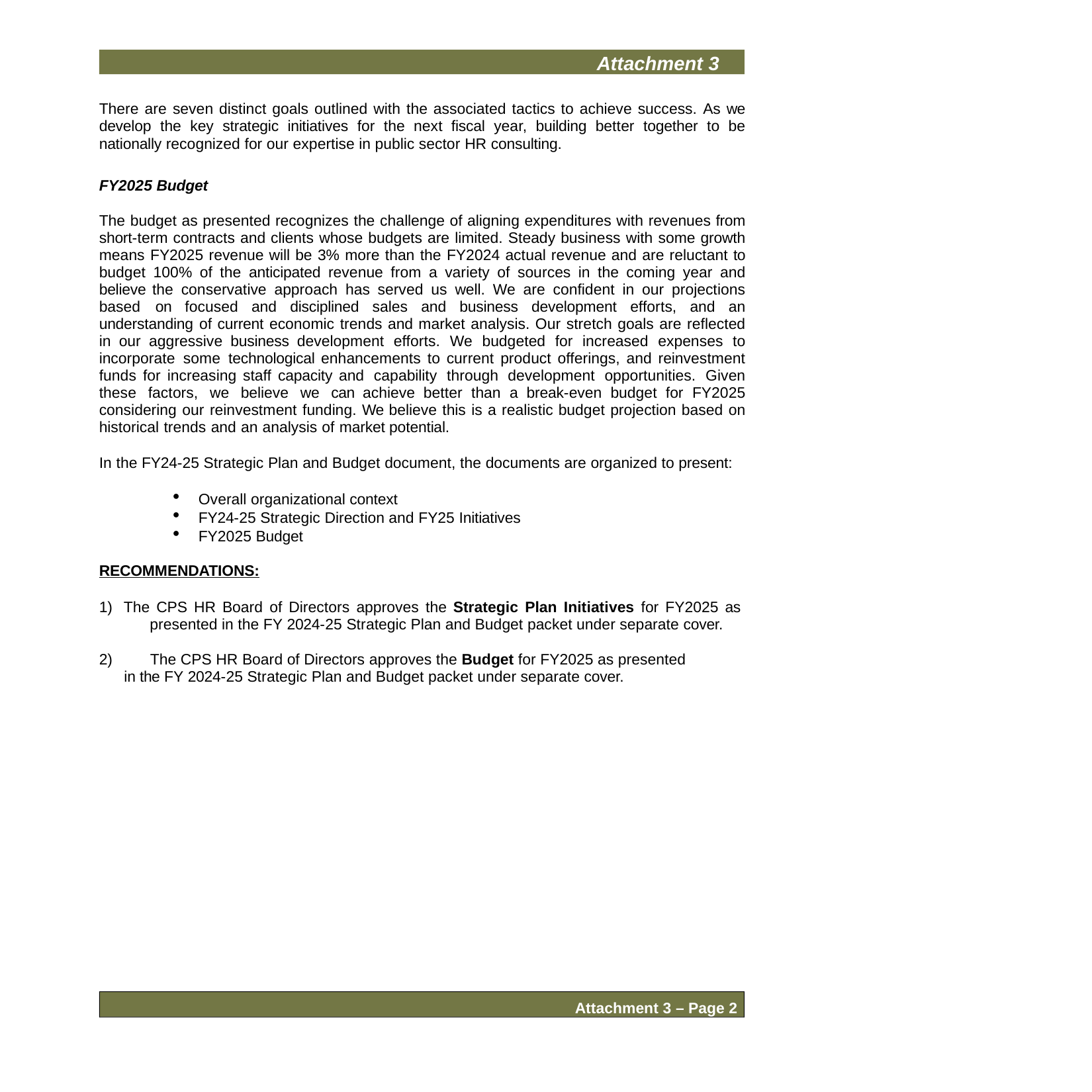

Attachment 3
There are seven distinct goals outlined with the associated tactics to achieve success. As we develop the key strategic initiatives for the next fiscal year, building better together to be nationally recognized for our expertise in public sector HR consulting.

FY2025 Budget

The budget as presented recognizes the challenge of aligning expenditures with revenues from short-term contracts and clients whose budgets are limited. Steady business with some growth means FY2025 revenue will be 3% more than the FY2024 actual revenue and are reluctant to budget 100% of the anticipated revenue from a variety of sources in the coming year and believe the conservative approach has served us well. We are confident in our projections based on focused and disciplined sales and business development efforts, and an understanding of current economic trends and market analysis. Our stretch goals are reflected in our aggressive business development efforts. We budgeted for increased expenses to incorporate some technological enhancements to current product offerings, and reinvestment funds for increasing staff capacity and capability through development opportunities. Given these factors, we believe we can achieve better than a break-even budget for FY2025 considering our reinvestment funding. We believe this is a realistic budget projection based on historical trends and an analysis of market potential.
In the FY24-25 Strategic Plan and Budget document, the documents are organized to present:

Overall organizational context
FY24-25 Strategic Direction and FY25 Initiatives
FY2025 Budget
RECOMMENDATIONS:

The CPS HR Board of Directors approves the Strategic Plan Initiatives for FY2025 as 	presented in the FY 2024-25 Strategic Plan and Budget packet under separate cover.
	The CPS HR Board of Directors approves the Budget for FY2025 as presented in the FY 2024-25 Strategic Plan and Budget packet under separate cover.

Attachment 3 – Page 2